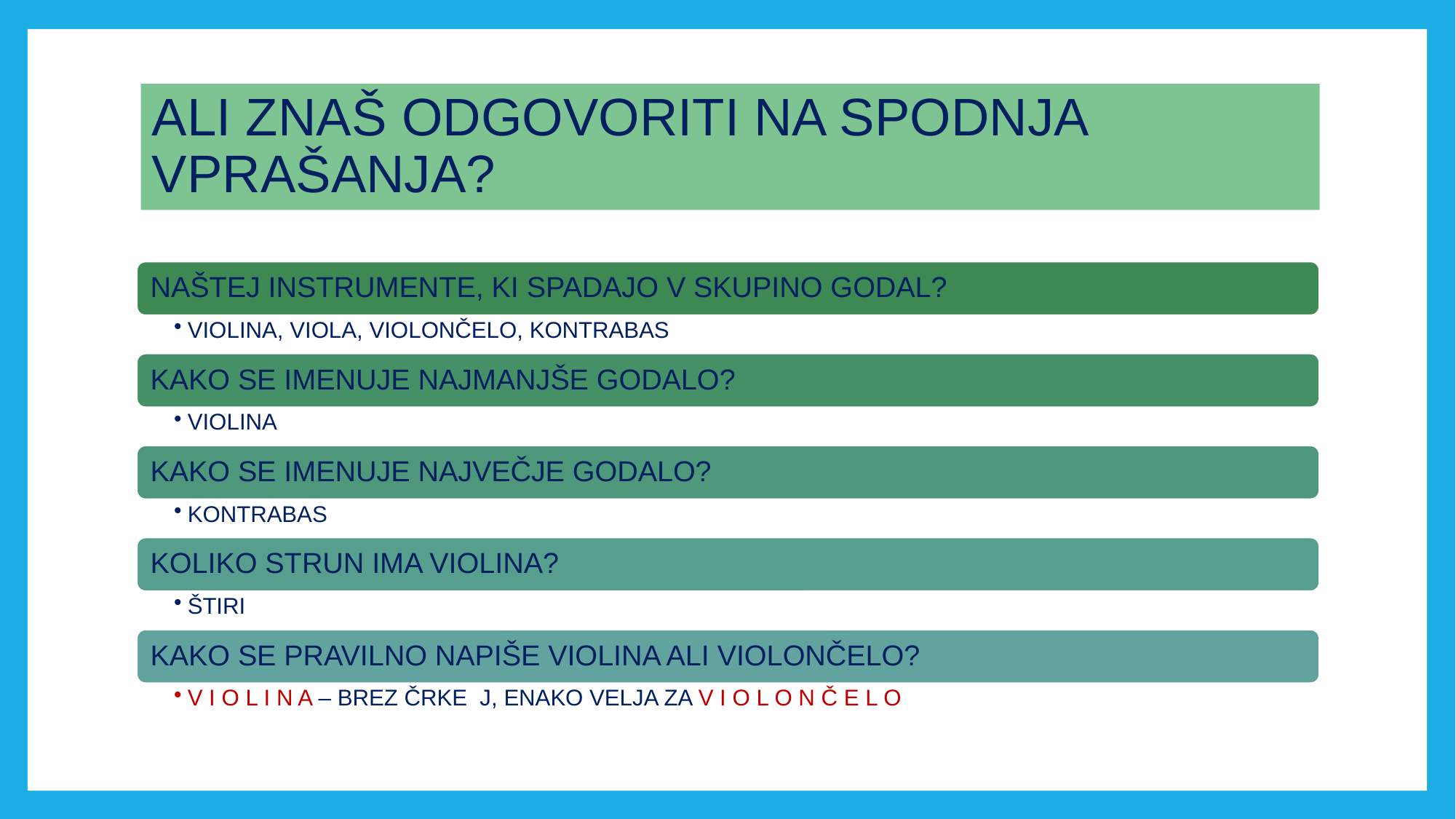

# ALI ZNAŠ ODGOVORITI NA SPODNJA VPRAŠANJA?
NAŠTEJ INSTRUMENTE, KI SPADAJO V SKUPINO GODAL?
VIOLINA, VIOLA, VIOLONČELO, KONTRABAS
KAKO SE IMENUJE NAJMANJŠE GODALO?
VIOLINA
KAKO SE IMENUJE NAJVEČJE GODALO?
KONTRABAS
KOLIKO STRUN IMA VIOLINA?
ŠTIRI
KAKO SE PRAVILNO NAPIŠE VIOLINA ALI VIOLONČELO?
V I O L I N A – BREZ ČRKE  J, ENAKO VELJA ZA V I O L O N Č E L O